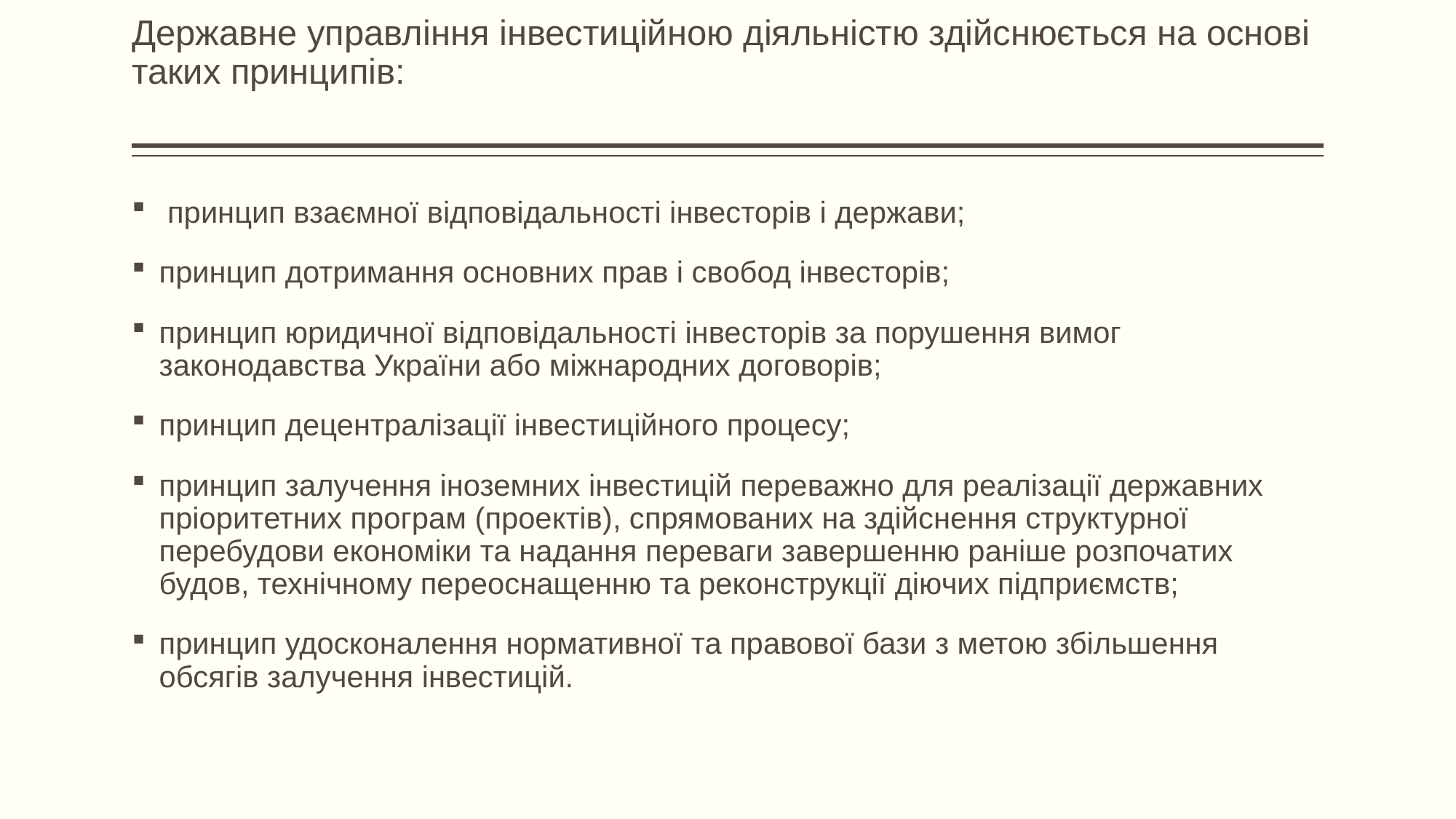

# Державне управління інвестиційною діяльністю здійснюється на основі таких принципів:
 принцип взаємної відповідальності інвесторів і держави;
принцип дотримання основних прав і свобод інвесторів;
принцип юридичної відповідальності інвесторів за порушення вимог законодавства України або міжнародних договорів;
принцип децентралізації інвестиційного процесу;
принцип залучення іноземних інвестицій переважно для реалізації державних пріоритетних програм (проектів), спрямованих на здійснення структурної перебудови економіки та надання переваги завершенню раніше розпочатих будов, технічному переоснащенню та реконструкції діючих підприємств;
принцип удосконалення нормативної та правової бази з метою збільшення обсягів залучення інвестицій.